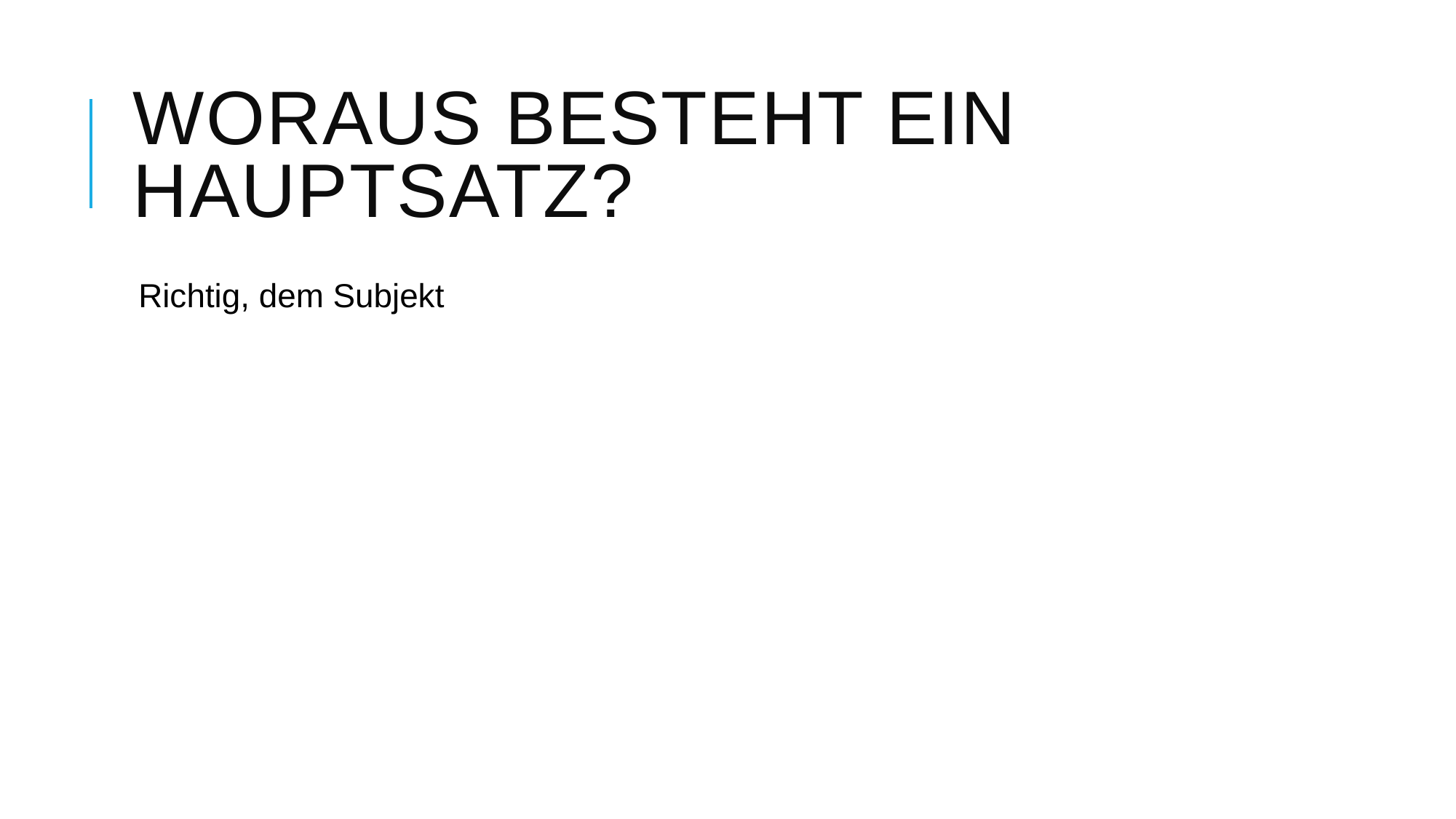

# Woraus besteht ein Hauptsatz?
Richtig, dem Subjekt